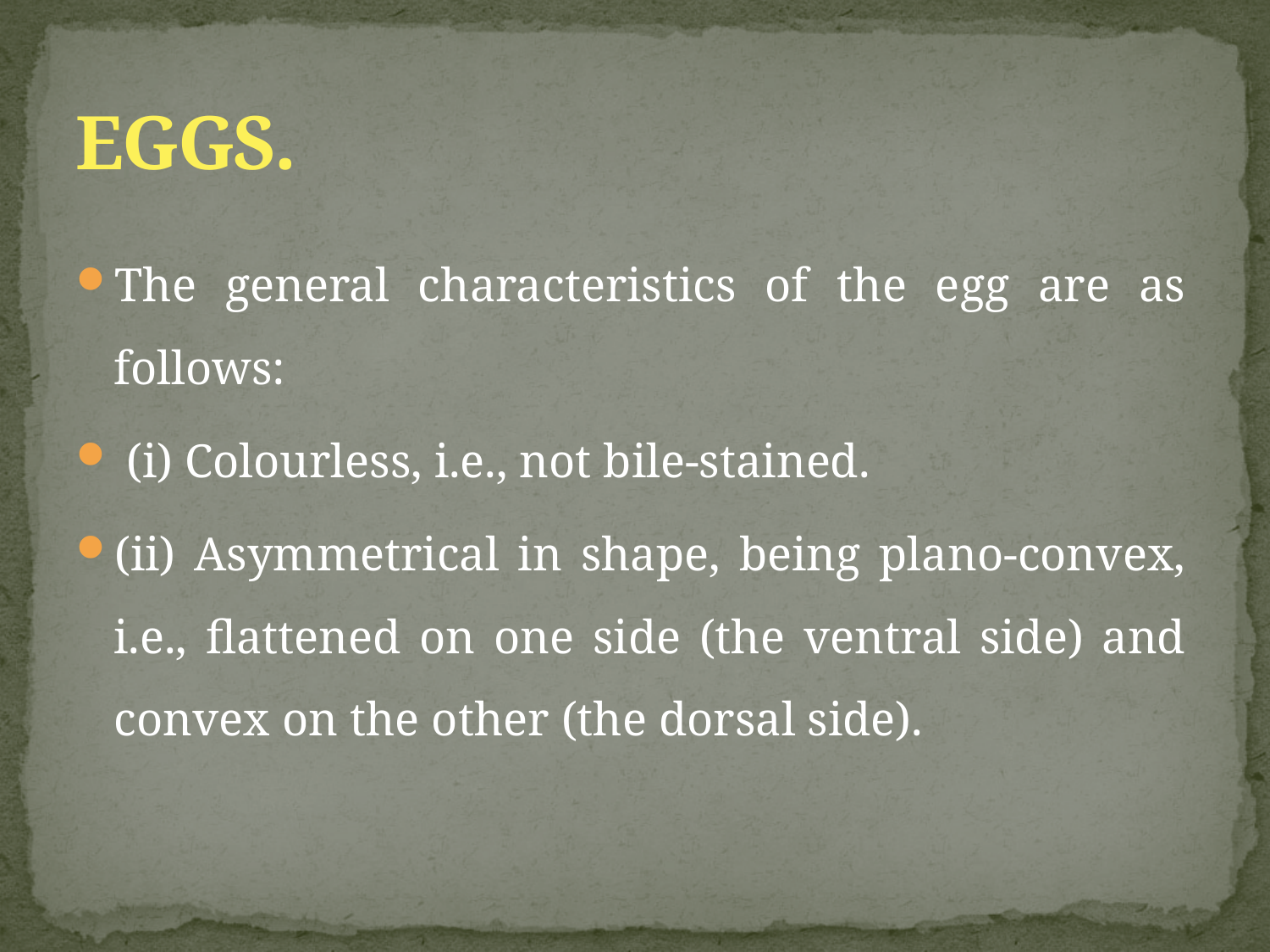

# EGGS.
The general characteristics of the egg are as follows:
 (i) Colourless, i.e., not bile-stained.
(ii) Asymmetrical in shape, being plano-convex, i.e., flattened on one side (the ventral side) and convex on the other (the dorsal side).